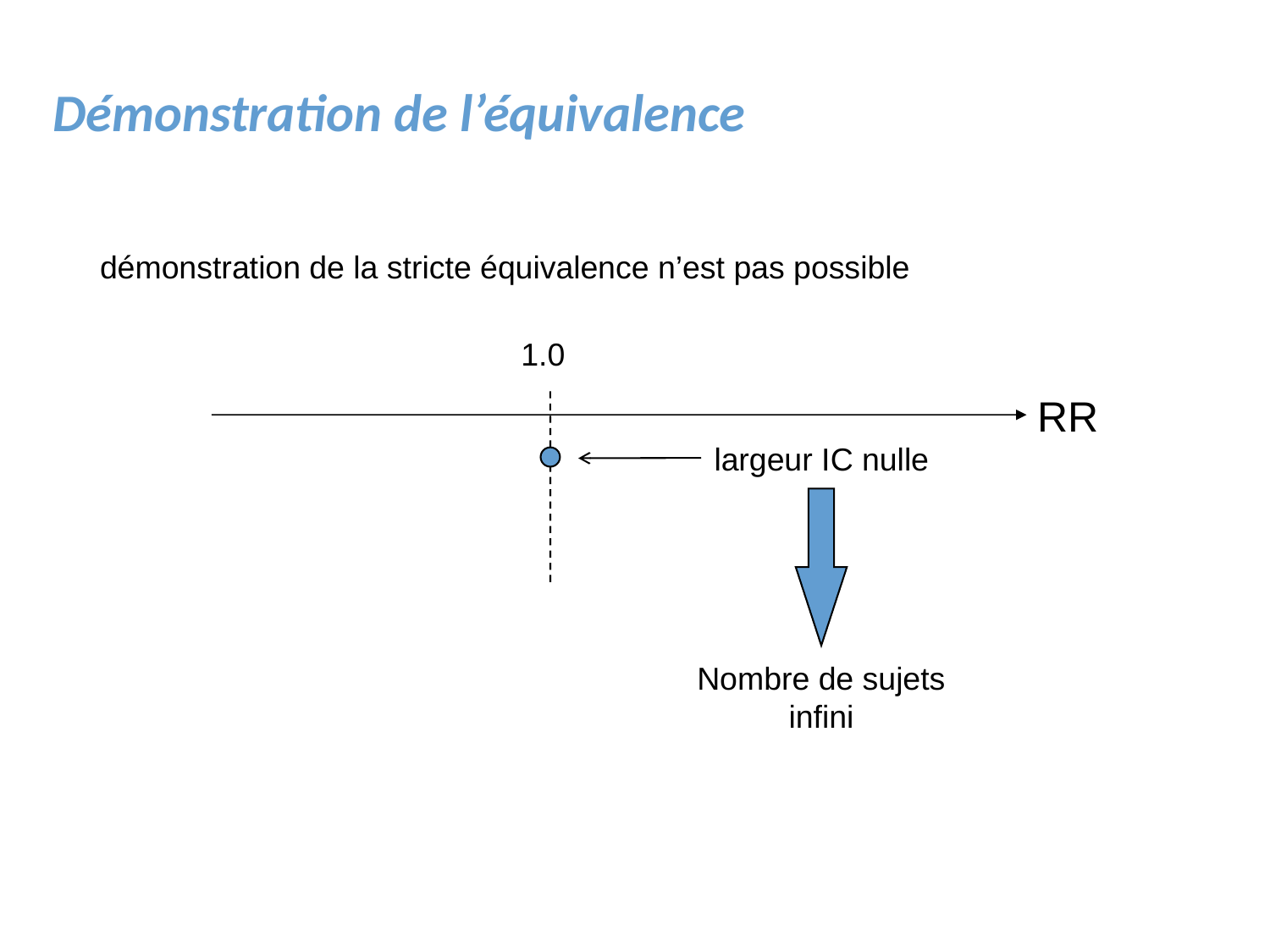

# Démonstration de l’équivalence
démonstration de la stricte équivalence n’est pas possible
1.0
RR

largeur IC nulle

Nombre de sujets infini